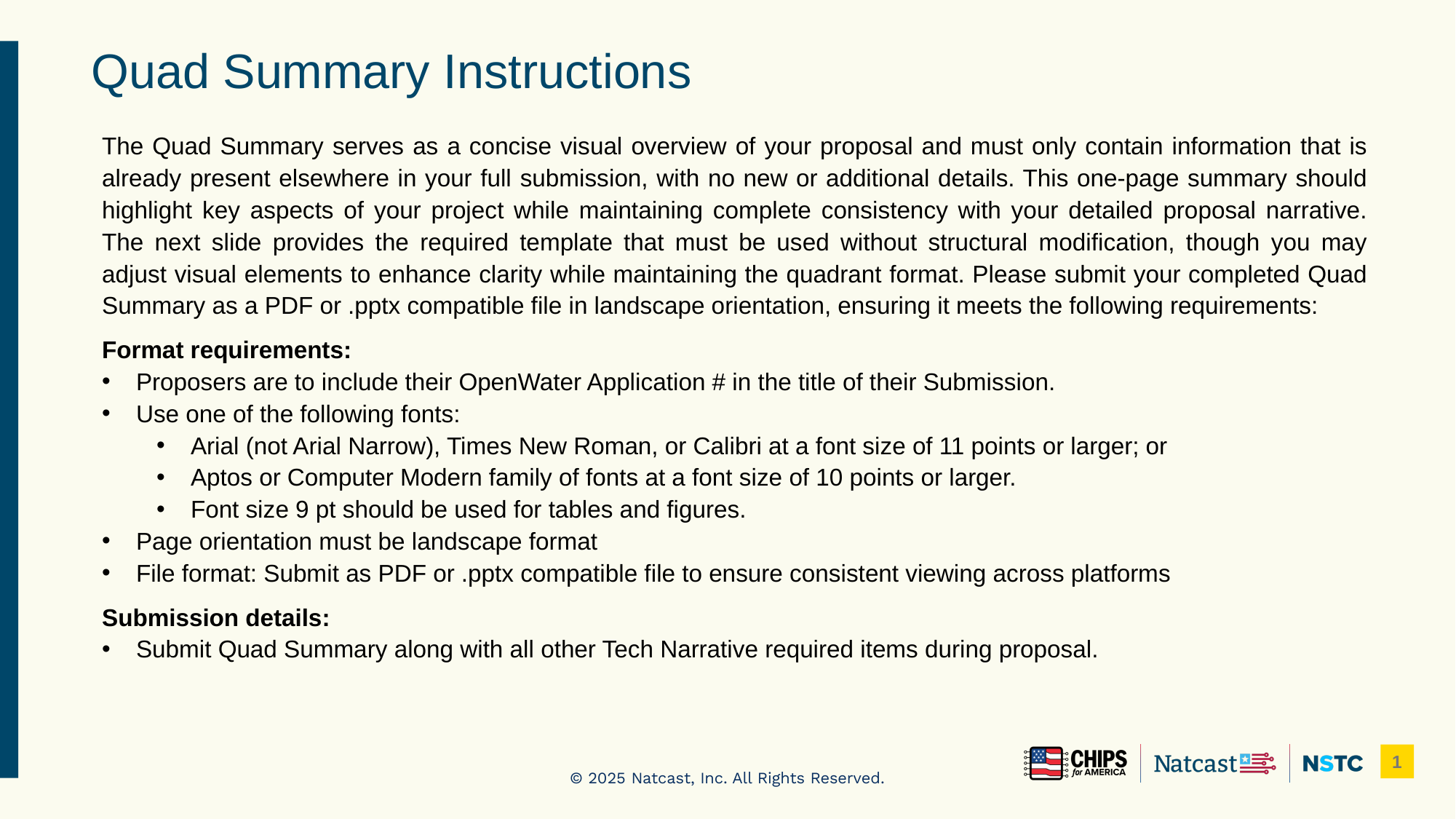

Quad Summary Instructions
The Quad Summary serves as a concise visual overview of your proposal and must only contain information that is already present elsewhere in your full submission, with no new or additional details. This one-page summary should highlight key aspects of your project while maintaining complete consistency with your detailed proposal narrative. The next slide provides the required template that must be used without structural modification, though you may adjust visual elements to enhance clarity while maintaining the quadrant format. Please submit your completed Quad Summary as a PDF or .pptx compatible file in landscape orientation, ensuring it meets the following requirements:
Format requirements:
Proposers are to include their OpenWater Application # in the title of their Submission.
Use one of the following fonts:
Arial (not Arial Narrow), Times New Roman, or Calibri at a font size of 11 points or larger; or
Aptos or Computer Modern family of fonts at a font size of 10 points or larger.
Font size 9 pt should be used for tables and figures.
Page orientation must be landscape format
File format: Submit as PDF or .pptx compatible file to ensure consistent viewing across platforms
Submission details:
Submit Quad Summary along with all other Tech Narrative required items during proposal.
1
© 2025 Natcast, Inc. All Rights Reserved.